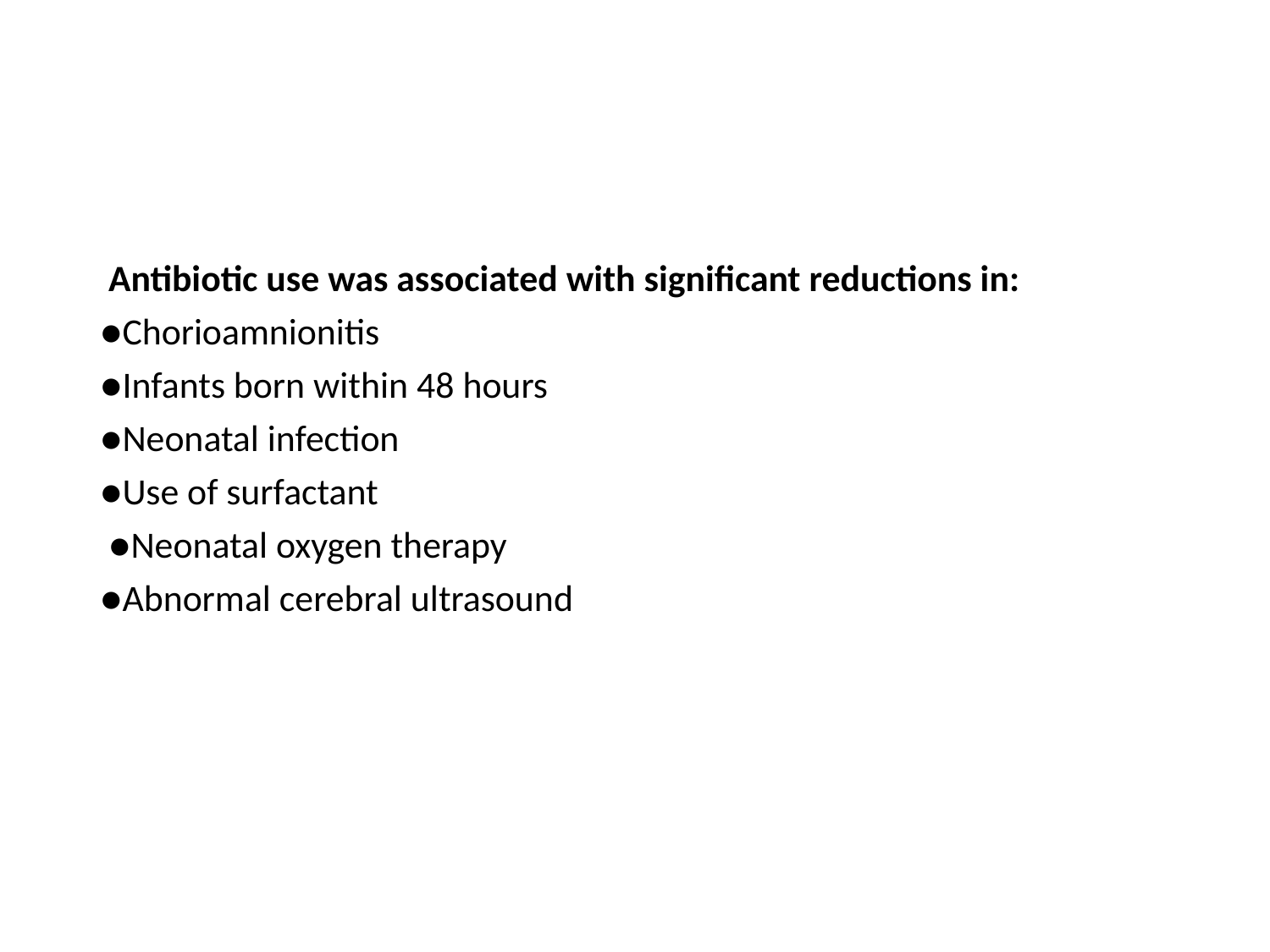

Antibiotic use was associated with significant reductions in:
●Chorioamnionitis
●Infants born within 48 hours
●Neonatal infection
●Use of surfactant
 ●Neonatal oxygen therapy
●Abnormal cerebral ultrasound